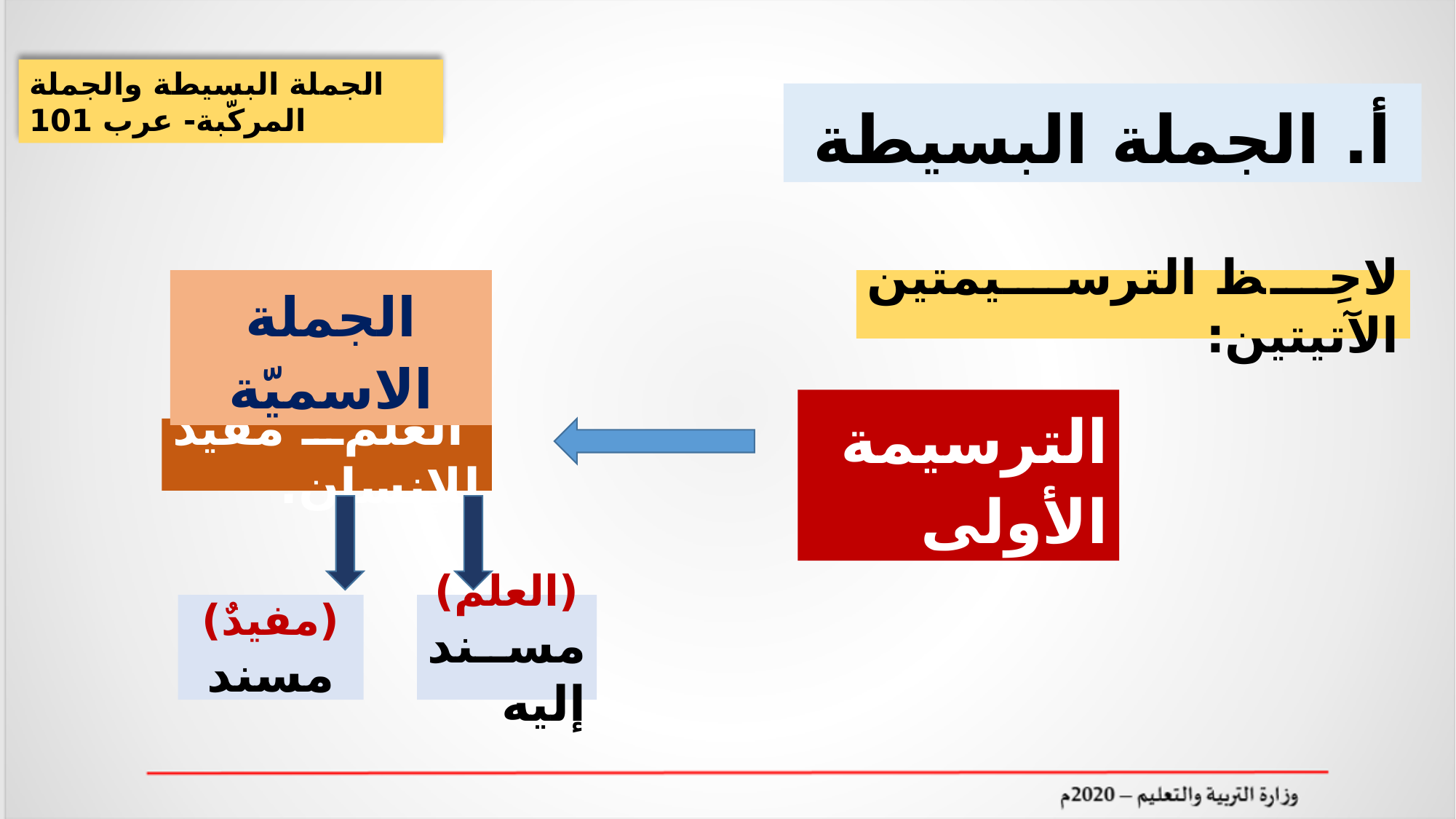

الجملة البسيطة والجملة المركّبة- عرب 101
أ. الجملة البسيطة
الجملة الاسميّة
لاحِظ الترسيمتين الآتيتين:

الترسيمة الأولى
 العلمُ مفيدٌ للإنسان.

(مفيدٌ)
مسند
(العلم)
مسند إليه